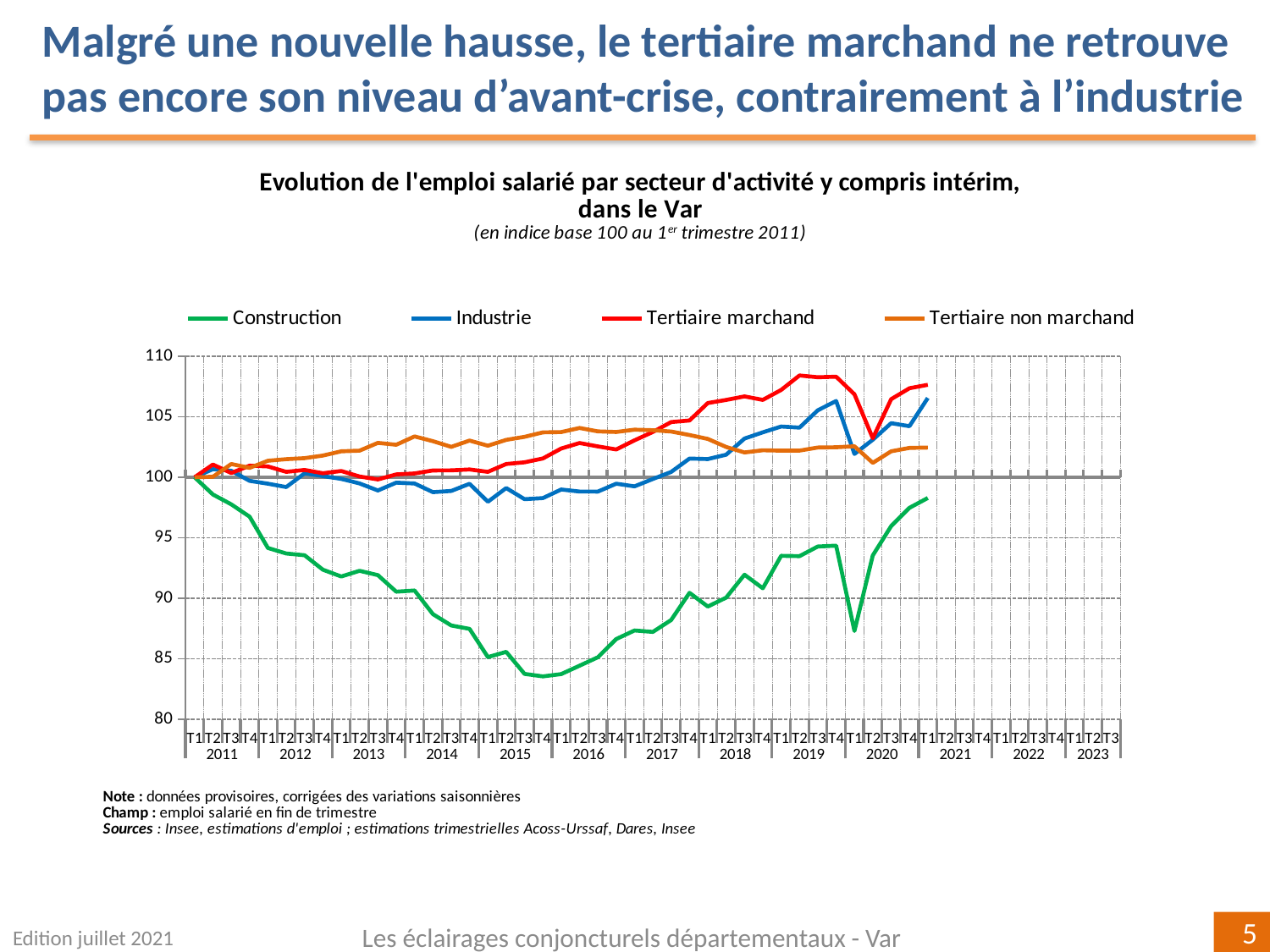

Malgré une nouvelle hausse, le tertiaire marchand ne retrouve pas encore son niveau d’avant-crise, contrairement à l’industrie

[unsupported chart]

Edition juillet 2021
Les éclairages conjoncturels départementaux - Var
5